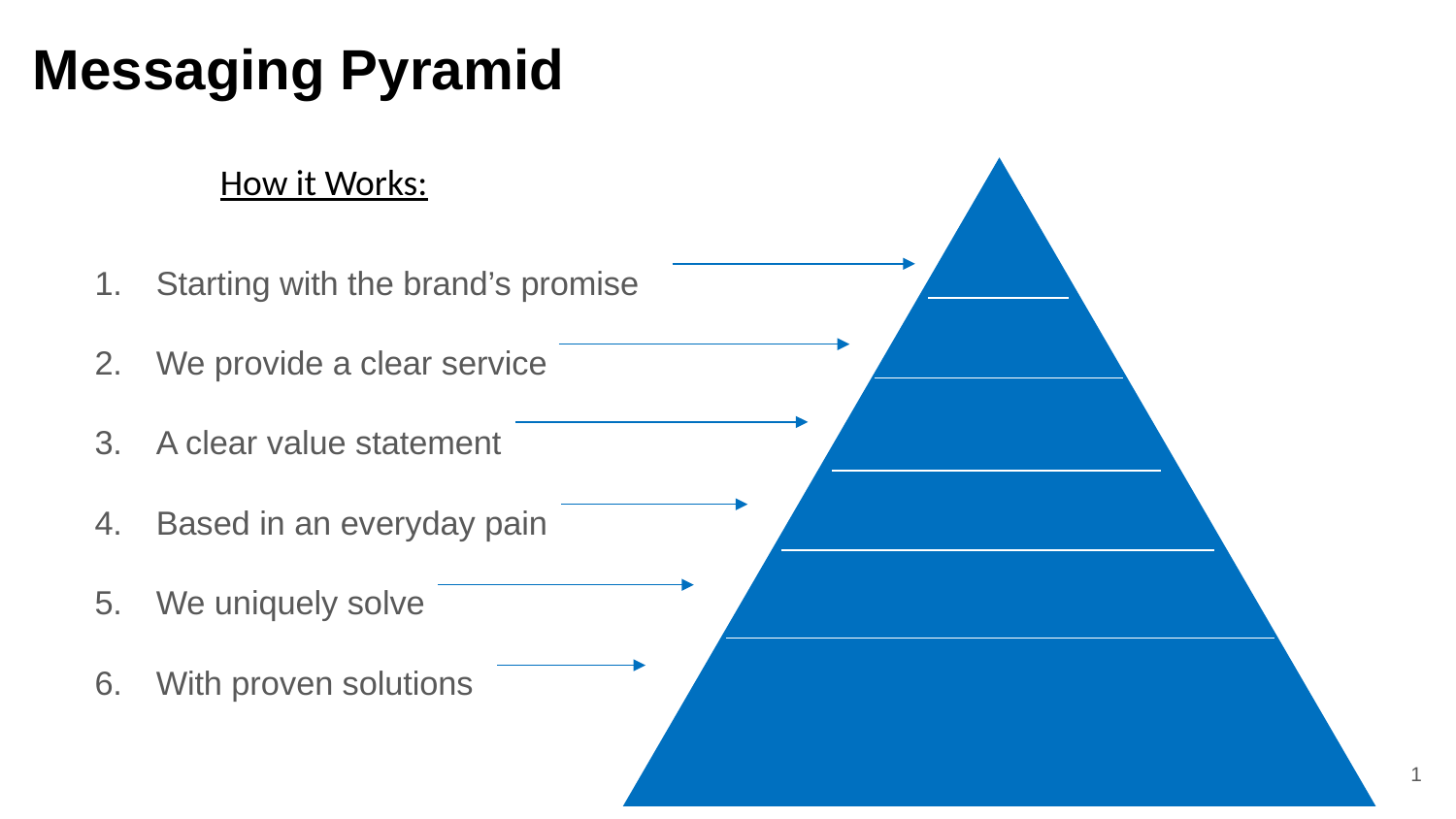

# Messaging Pyramid
How it Works:

Starting with the brand’s promise
We provide a clear service
A clear value statement
Based in an everyday pain
We uniquely solve
With proven solutions
1